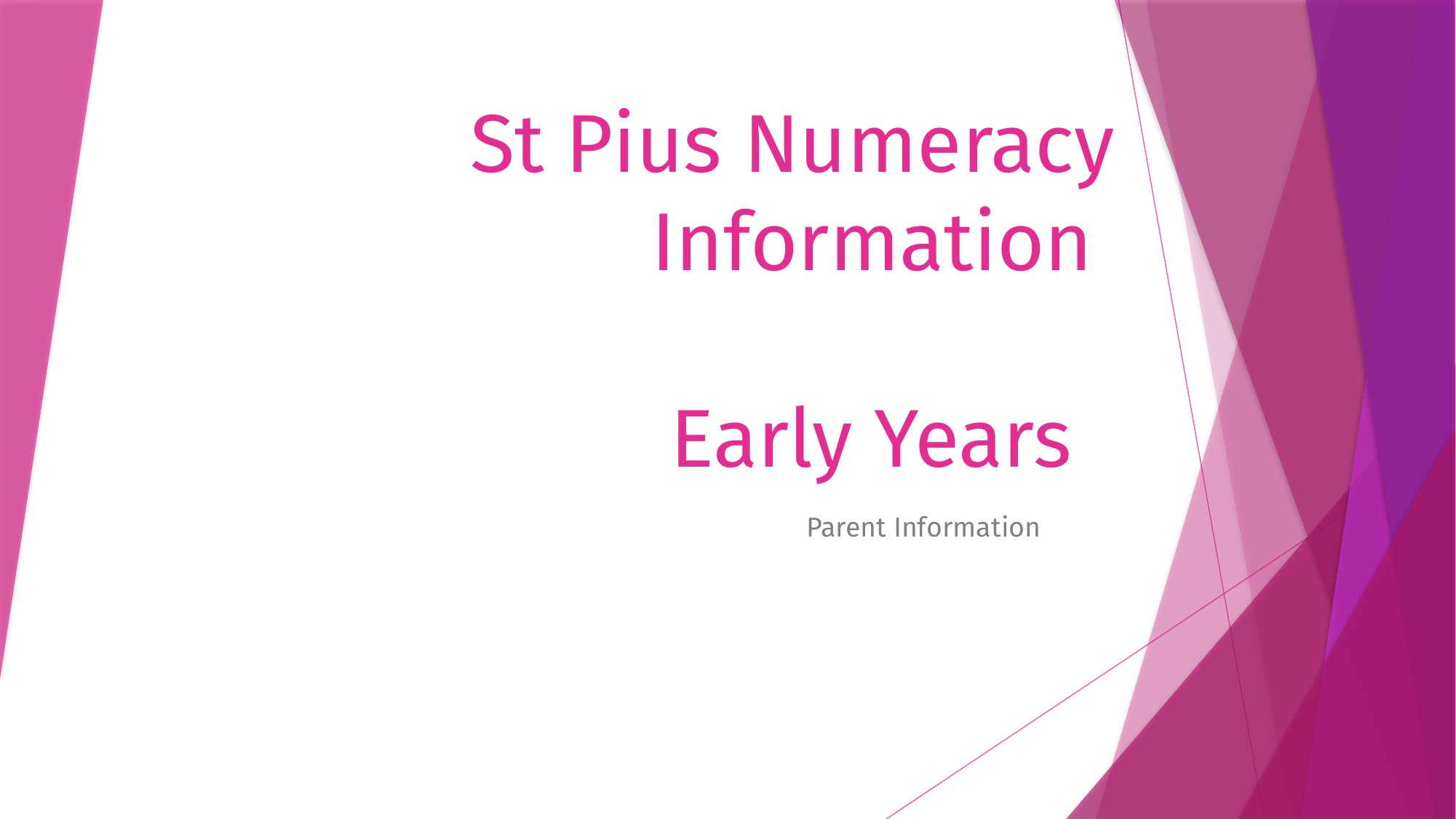

# St Pius Numeracy Information   Early Years
Parent Information